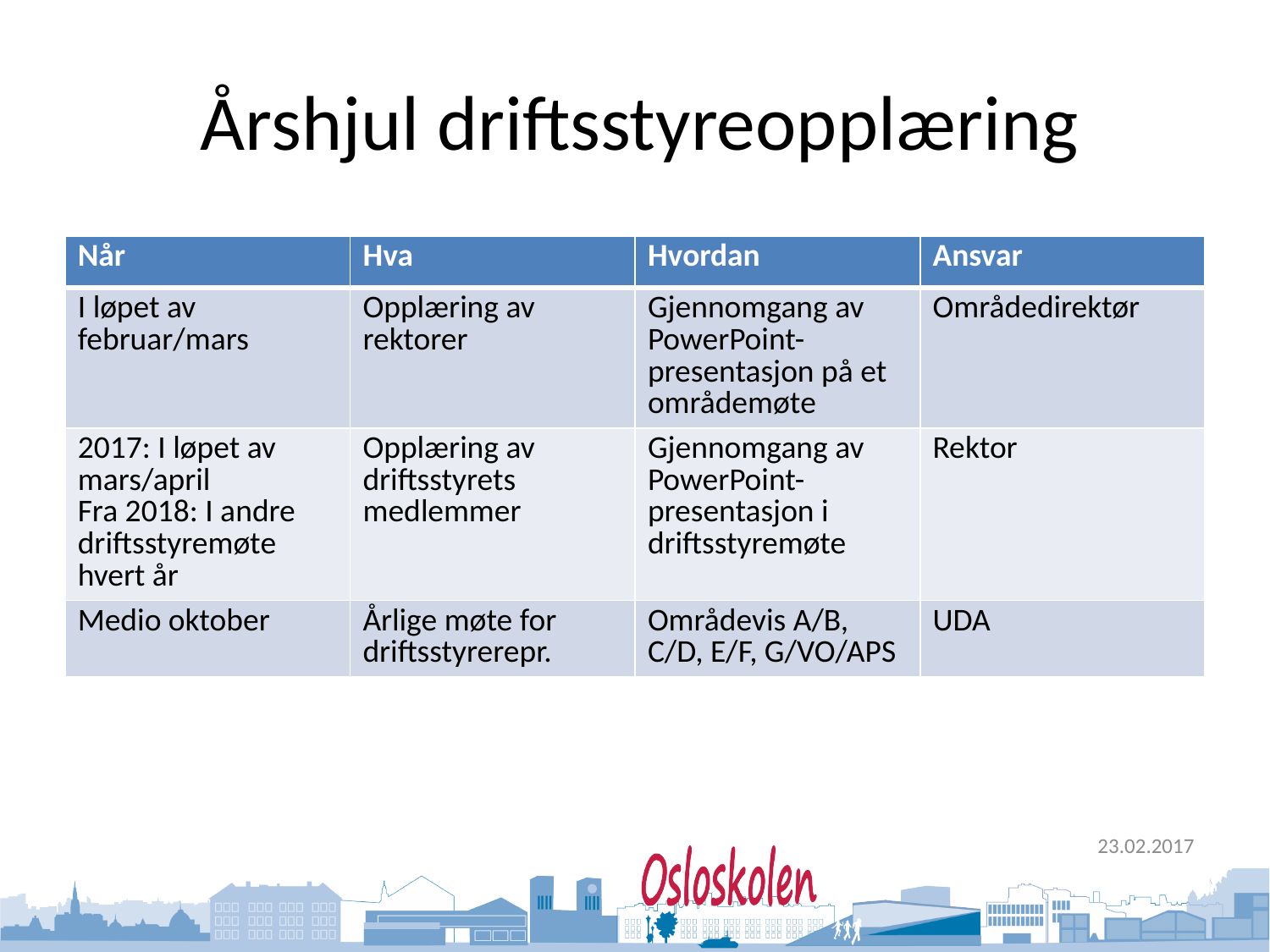

# Årshjul driftsstyreopplæring
| Når | Hva | Hvordan | Ansvar |
| --- | --- | --- | --- |
| I løpet av februar/mars | Opplæring av rektorer | Gjennomgang av PowerPoint-presentasjon på et områdemøte | Områdedirektør |
| 2017: I løpet av mars/april Fra 2018: I andre driftsstyremøte hvert år | Opplæring av driftsstyrets medlemmer | Gjennomgang av PowerPoint-presentasjon i driftsstyremøte | Rektor |
| Medio oktober | Årlige møte for driftsstyrerepr. | Områdevis A/B, C/D, E/F, G/VO/APS | UDA |